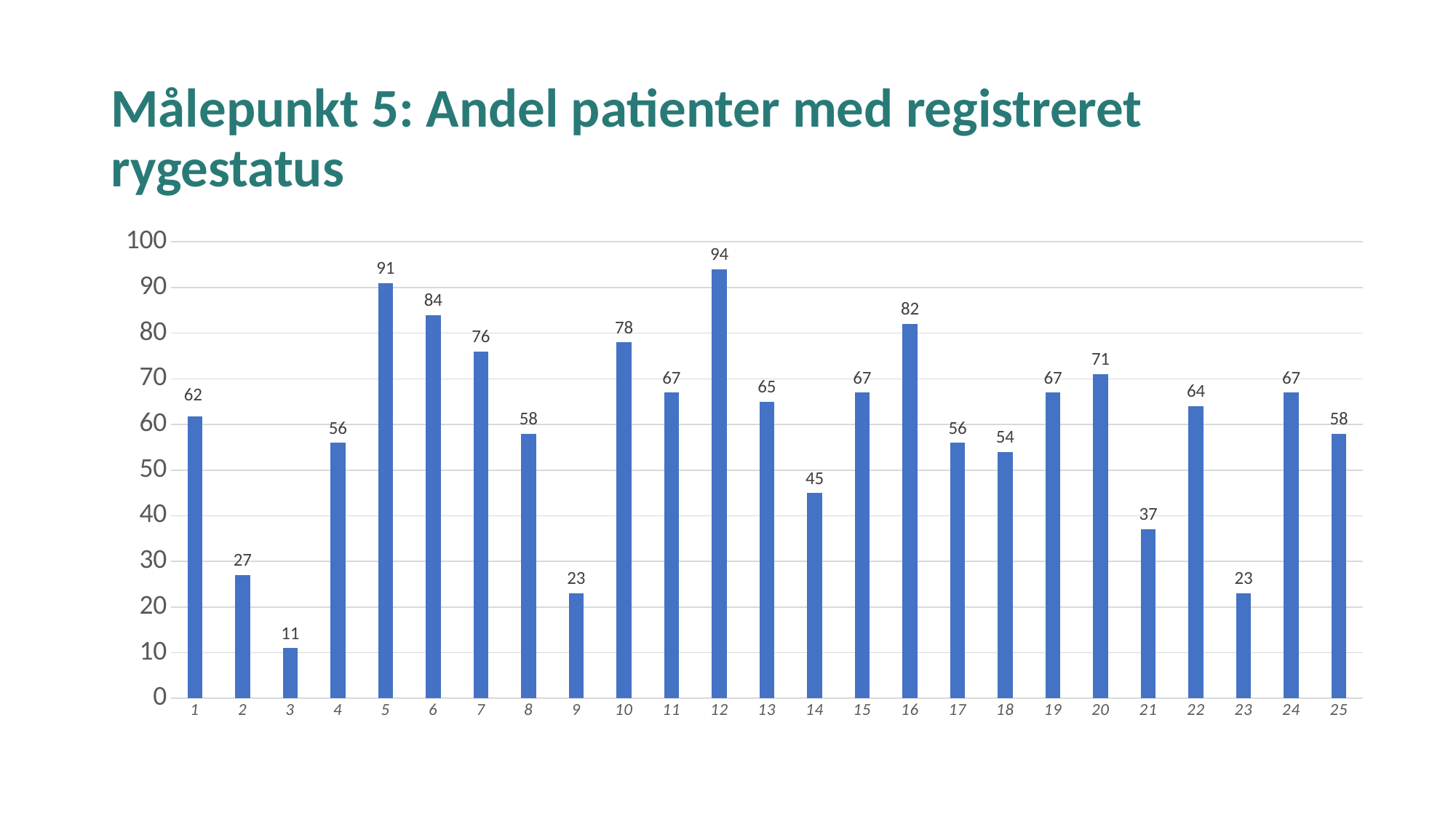

# Målepunkt 5: Andel patienter med registreret rygestatus

### Chart

| Category | Mål 4: Registreret rygestatus |
|---|---|